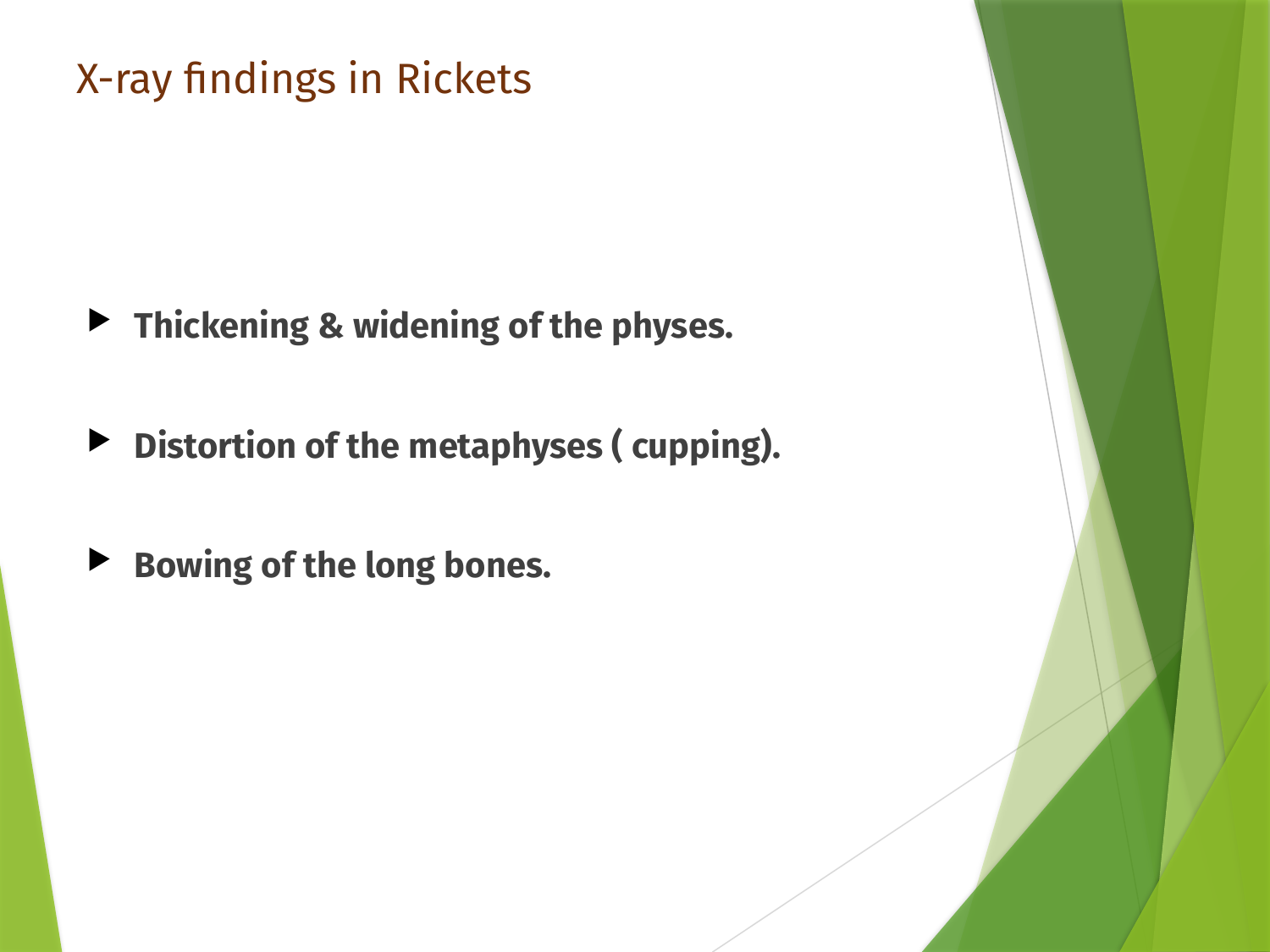

# X-ray findings in Rickets
Thickening & widening of the physes.

Distortion of the metaphyses ( cupping).

Bowing of the long bones.